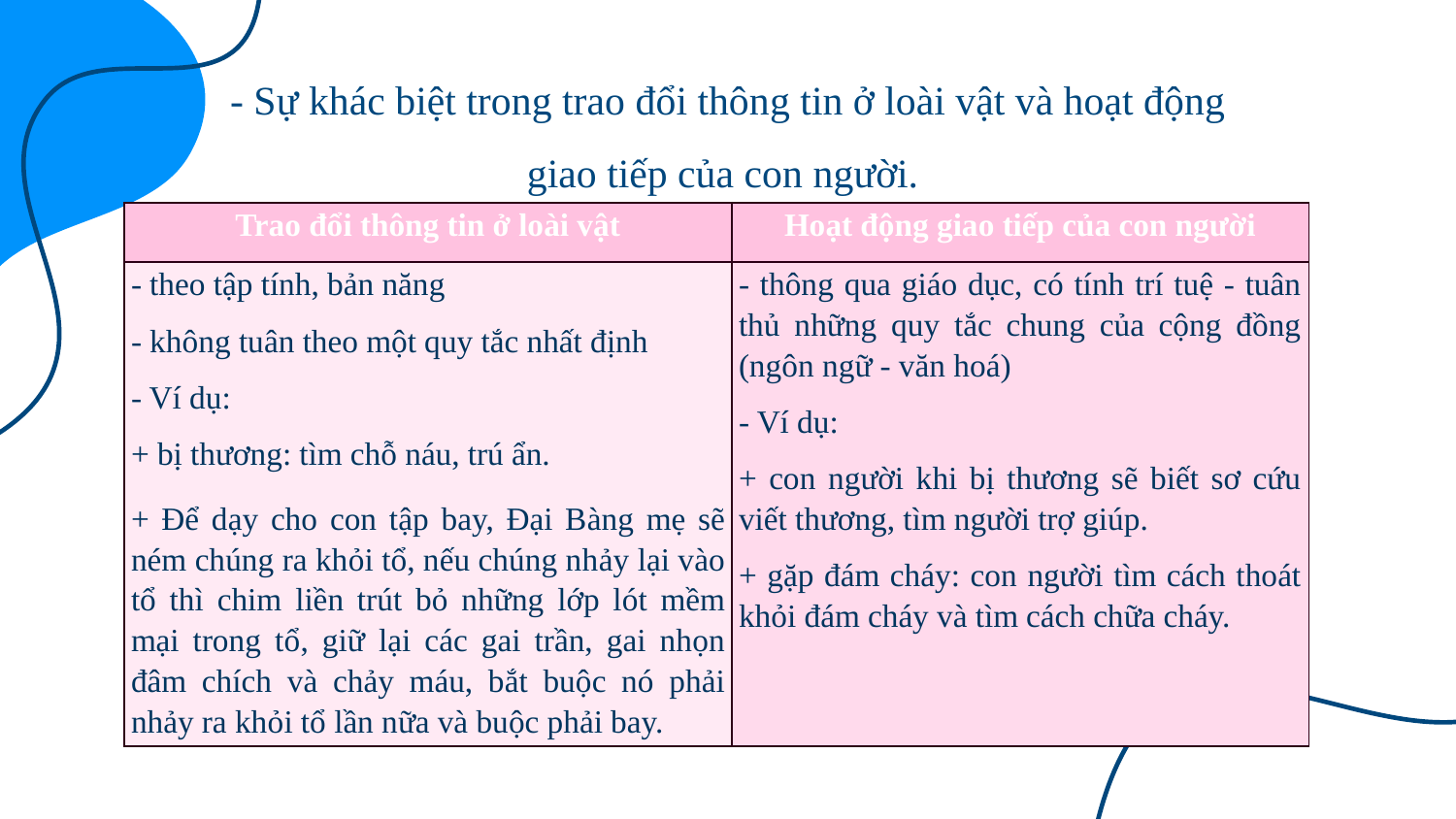

# - Sự khác biệt trong trao đổi thông tin ở loài vật và hoạt động giao tiếp của con người.
| Trao đổi thông tin ở loài vật | Hoạt động giao tiếp của con người |
| --- | --- |
| - theo tập tính, bản năng - không tuân theo một quy tắc nhất định - Ví dụ: + bị thương: tìm chỗ náu, trú ẩn. + Để dạy cho con tập bay, Đại Bàng mẹ sẽ ném chúng ra khỏi tổ, nếu chúng nhảy lại vào tổ thì chim liền trút bỏ những lớp lót mềm mại trong tổ, giữ lại các gai trần, gai nhọn đâm chích và chảy máu, bắt buộc nó phải nhảy ra khỏi tổ lần nữa và buộc phải bay. | - thông qua giáo dục, có tính trí tuệ - tuân thủ những quy tắc chung của cộng đồng (ngôn ngữ - văn hoá) - Ví dụ: + con người khi bị thương sẽ biết sơ cứu viết thương, tìm người trợ giúp. + gặp đám cháy: con người tìm cách thoát khỏi đám cháy và tìm cách chữa cháy. |